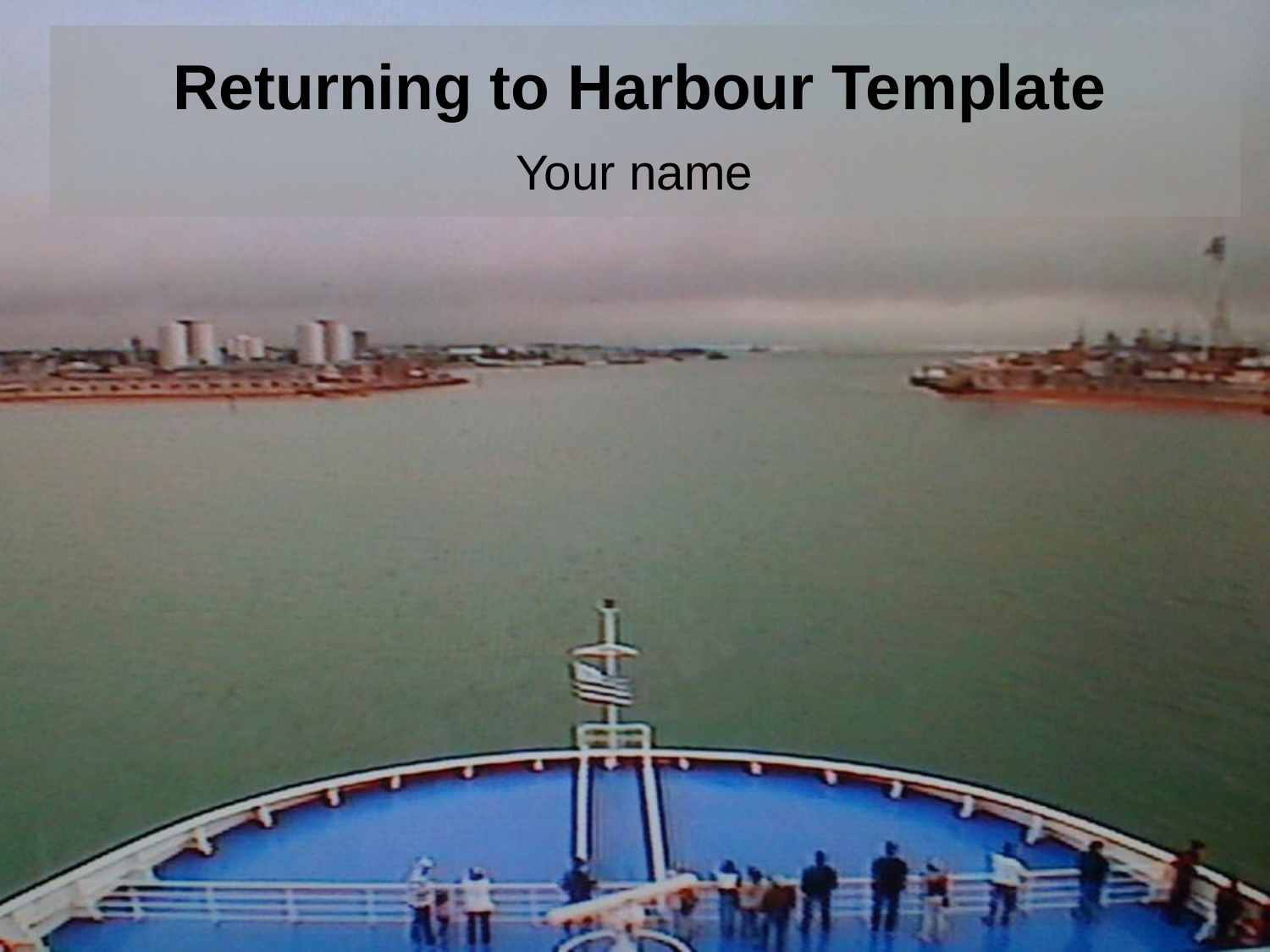

# Returning to Harbour Template
Your name